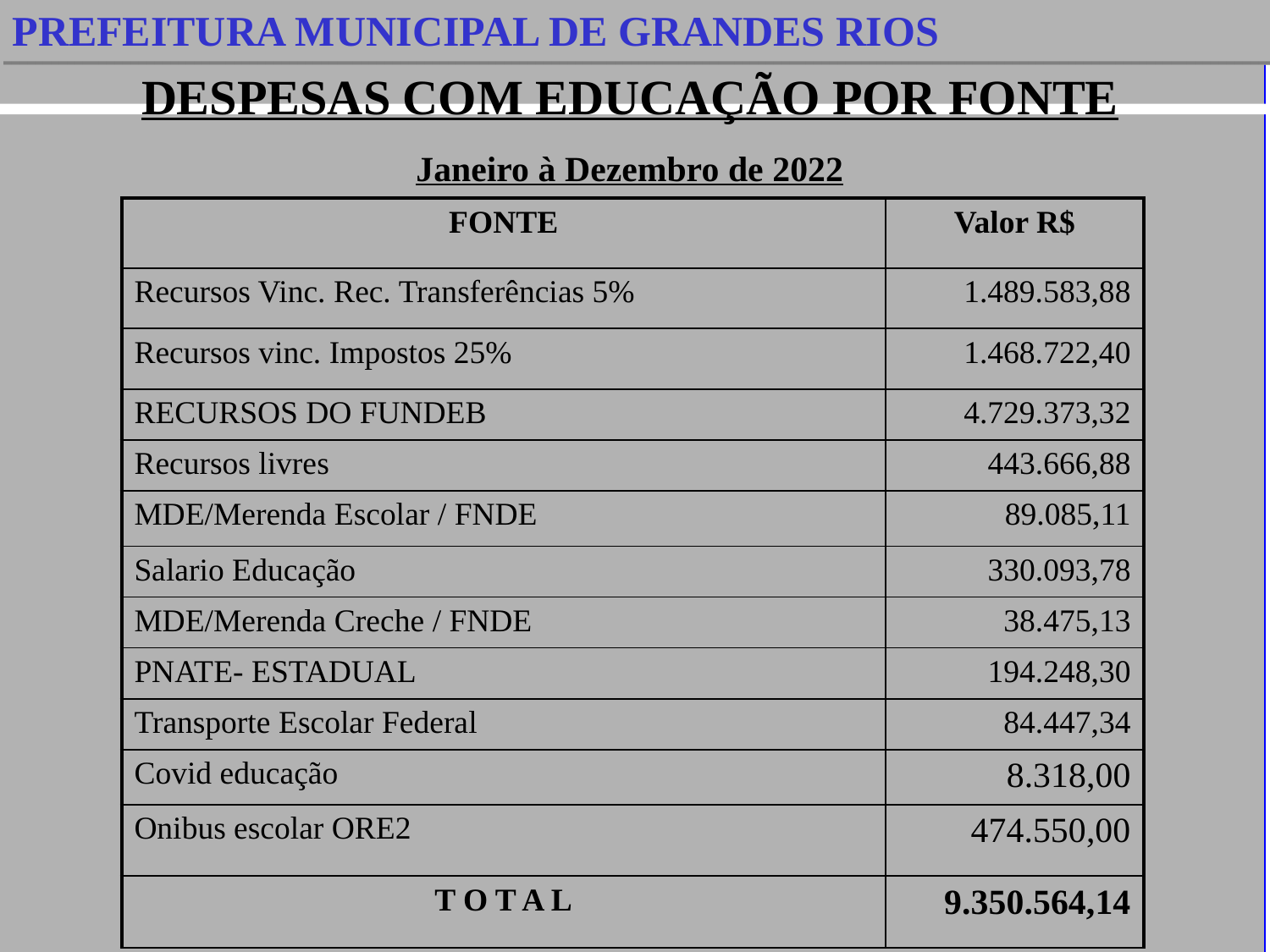

PREFEITURA MUNICIPAL DE GRANDES RIOS
DESPESAS COM EDUCAÇÃO POR FONTE
Janeiro à Dezembro de 2022

| FONTE | Valor R$ |
| --- | --- |
| Recursos Vinc. Rec. Transferências 5% | 1.489.583,88 |
| Recursos vinc. Impostos 25% | 1.468.722,40 |
| RECURSOS DO FUNDEB | 4.729.373,32 |
| Recursos livres | 443.666,88 |
| MDE/Merenda Escolar / FNDE | 89.085,11 |
| Salario Educação | 330.093,78 |
| MDE/Merenda Creche / FNDE | 38.475,13 |
| PNATE- ESTADUAL | 194.248,30 |
| Transporte Escolar Federal | 84.447,34 |
| Covid educação | 8.318,00 |
| Onibus escolar ORE2 | 474.550,00 |
| T O T A L | 9.350.564,14 |